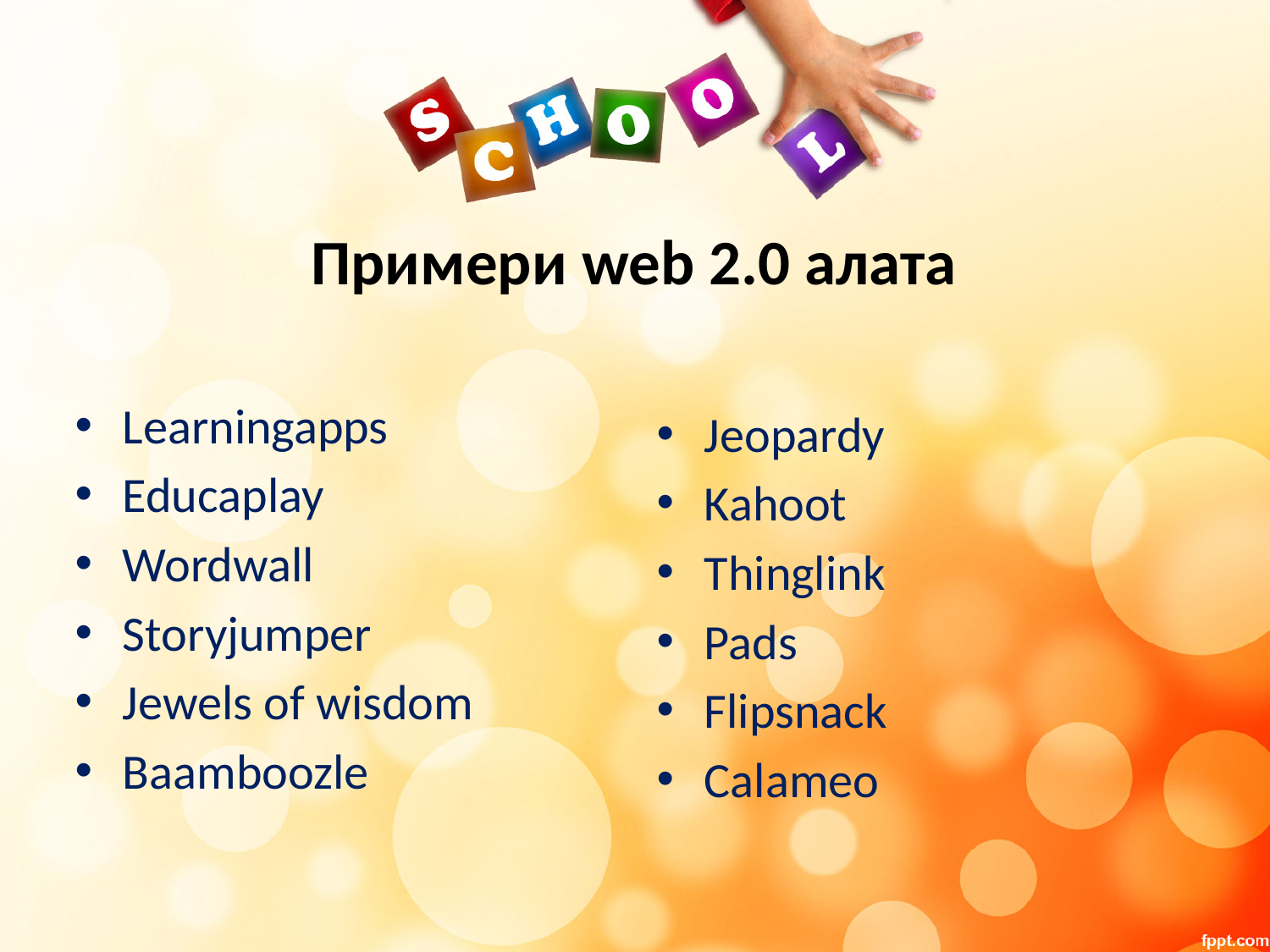

# Примери web 2.0 алата

Learningapps
Educaplay
Wordwall
Storyjumper
Jewels of wisdom
Baamboozle

Jeopardy
Kahoot
Thinglink
Pads
Flipsnack
Calameo